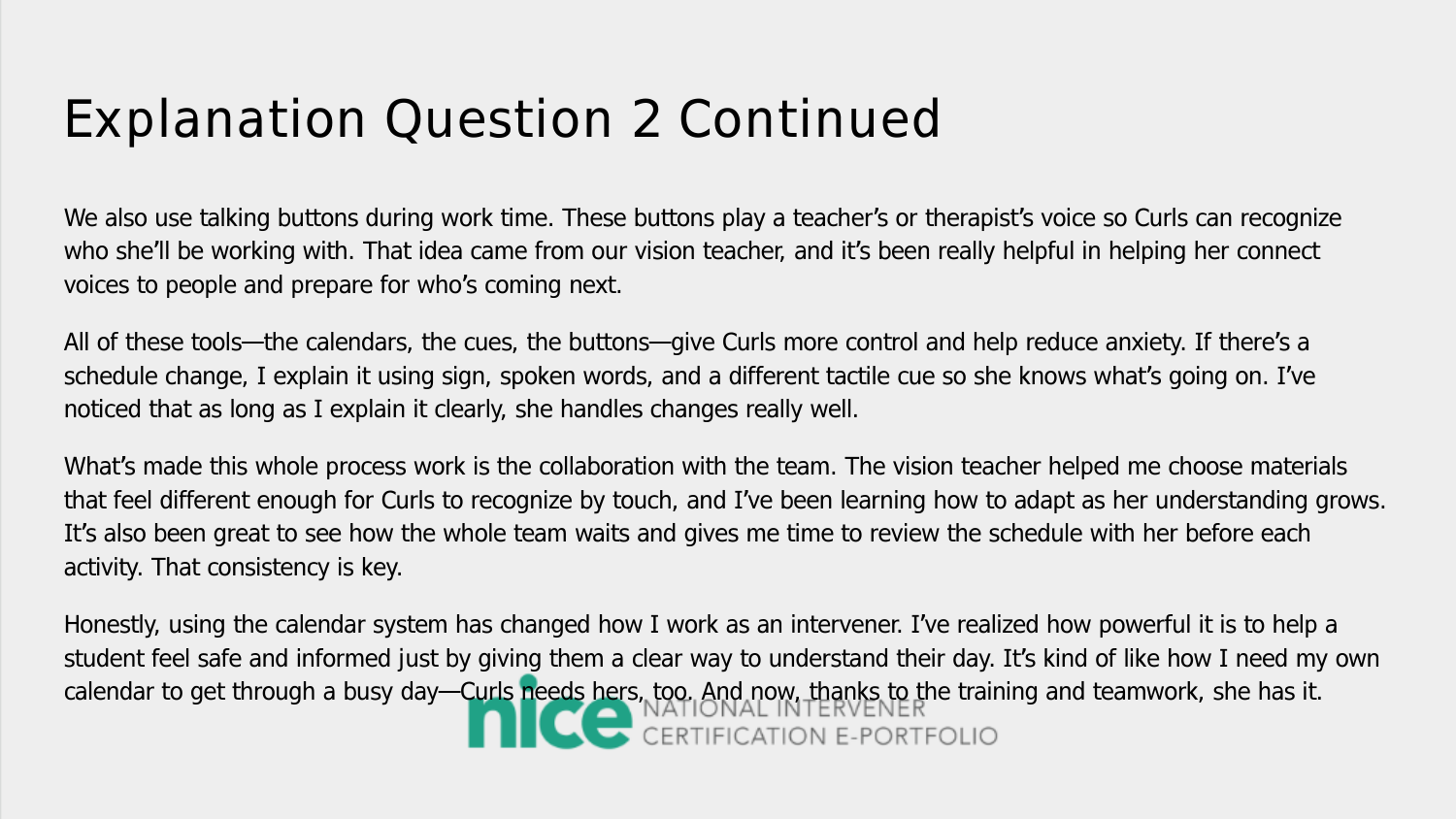

# Explanation Question 2 Continued
We also use talking buttons during work time. These buttons play a teacher’s or therapist’s voice so Curls can recognize who she’ll be working with. That idea came from our vision teacher, and it’s been really helpful in helping her connect voices to people and prepare for who’s coming next.
All of these tools—the calendars, the cues, the buttons—give Curls more control and help reduce anxiety. If there’s a schedule change, I explain it using sign, spoken words, and a different tactile cue so she knows what’s going on. I’ve noticed that as long as I explain it clearly, she handles changes really well.
What’s made this whole process work is the collaboration with the team. The vision teacher helped me choose materials that feel different enough for Curls to recognize by touch, and I’ve been learning how to adapt as her understanding grows. It’s also been great to see how the whole team waits and gives me time to review the schedule with her before each activity. That consistency is key.
Honestly, using the calendar system has changed how I work as an intervener. I’ve realized how powerful it is to help a student feel safe and informed just by giving them a clear way to understand their day. It’s kind of like how I need my own calendar to get through a busy day—Curls needs hers, too. And now, thanks to the training and teamwork, she has it.